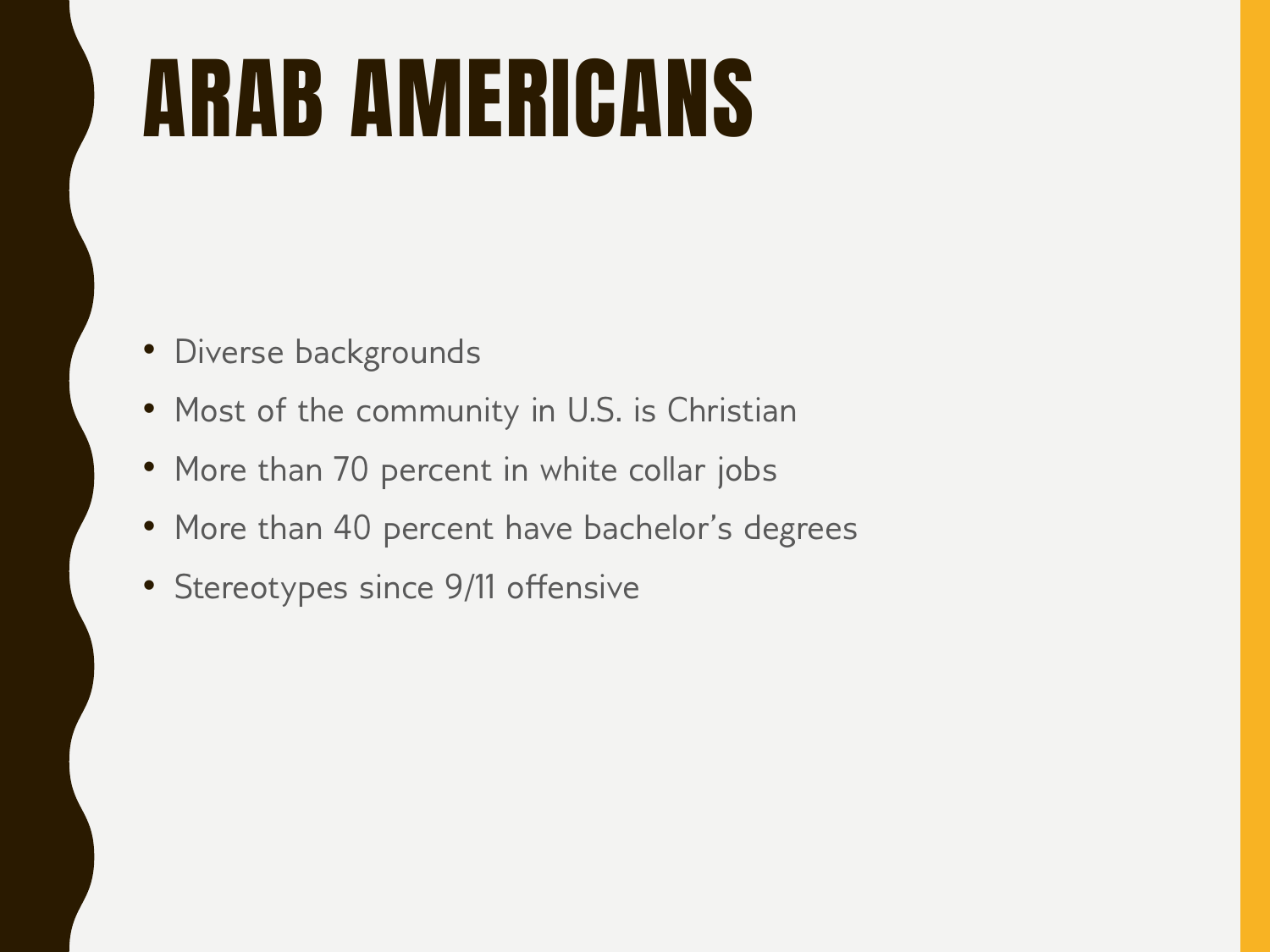

# Arab Americans
Diverse backgrounds
Most of the community in U.S. is Christian
More than 70 percent in white collar jobs
More than 40 percent have bachelor’s degrees
Stereotypes since 9/11 offensive